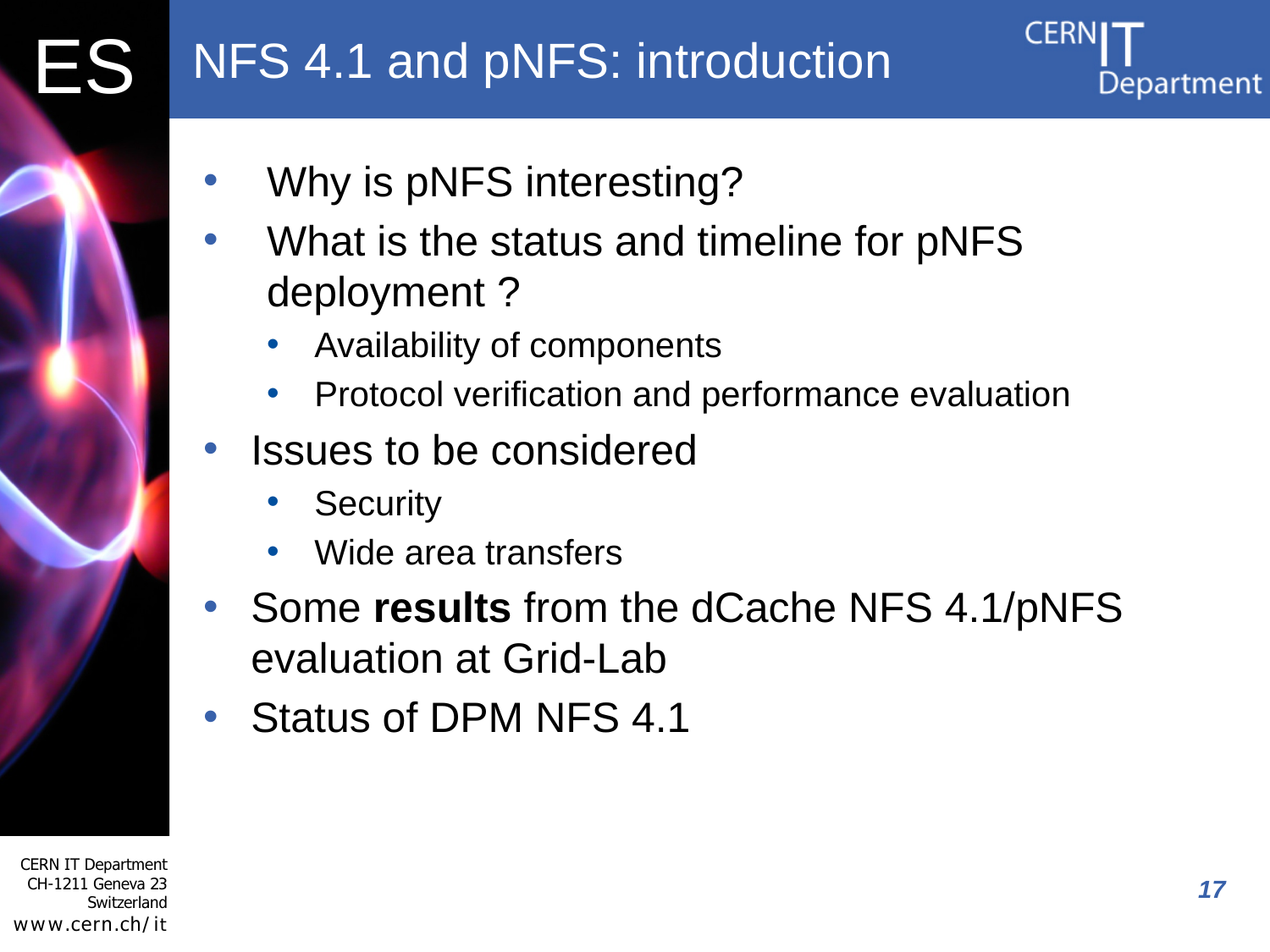

# NFS 4.1 and pNFS: introduction
Why is pNFS interesting?
What is the status and timeline for pNFS deployment ?
Availability of components
Protocol verification and performance evaluation
Issues to be considered
Security
Wide area transfers
Some results from the dCache NFS 4.1/pNFS evaluation at Grid-Lab
Status of DPM NFS 4.1